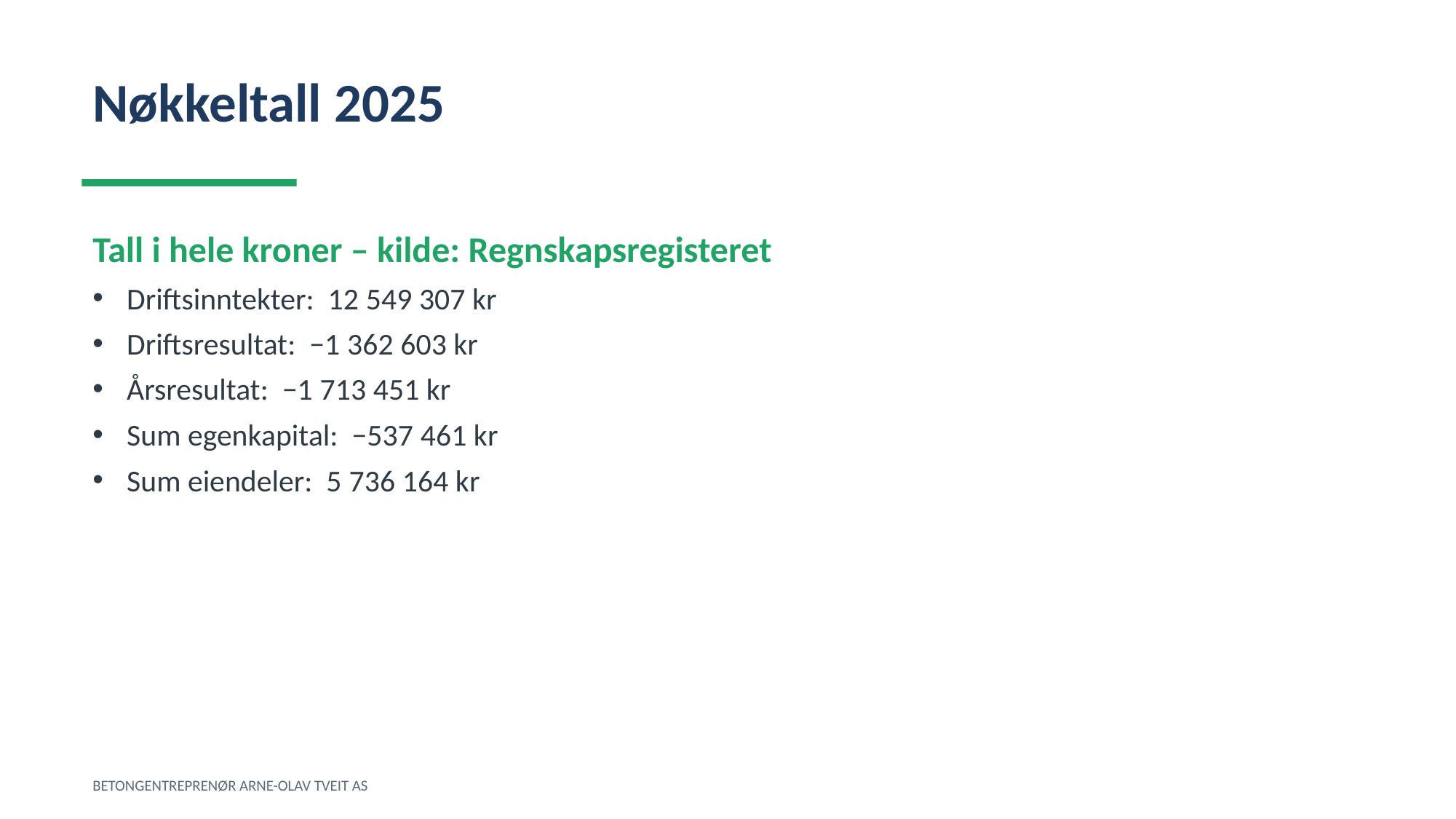

Nøkkeltall 2025

Tall i hele kroner – kilde: Regnskapsregisteret
Driftsinntekter:  12 549 307 kr
Driftsresultat:  −1 362 603 kr
Årsresultat:  −1 713 451 kr
Sum egenkapital:  −537 461 kr
Sum eiendeler:  5 736 164 kr
BETONGENTREPRENØR ARNE-OLAV TVEIT AS